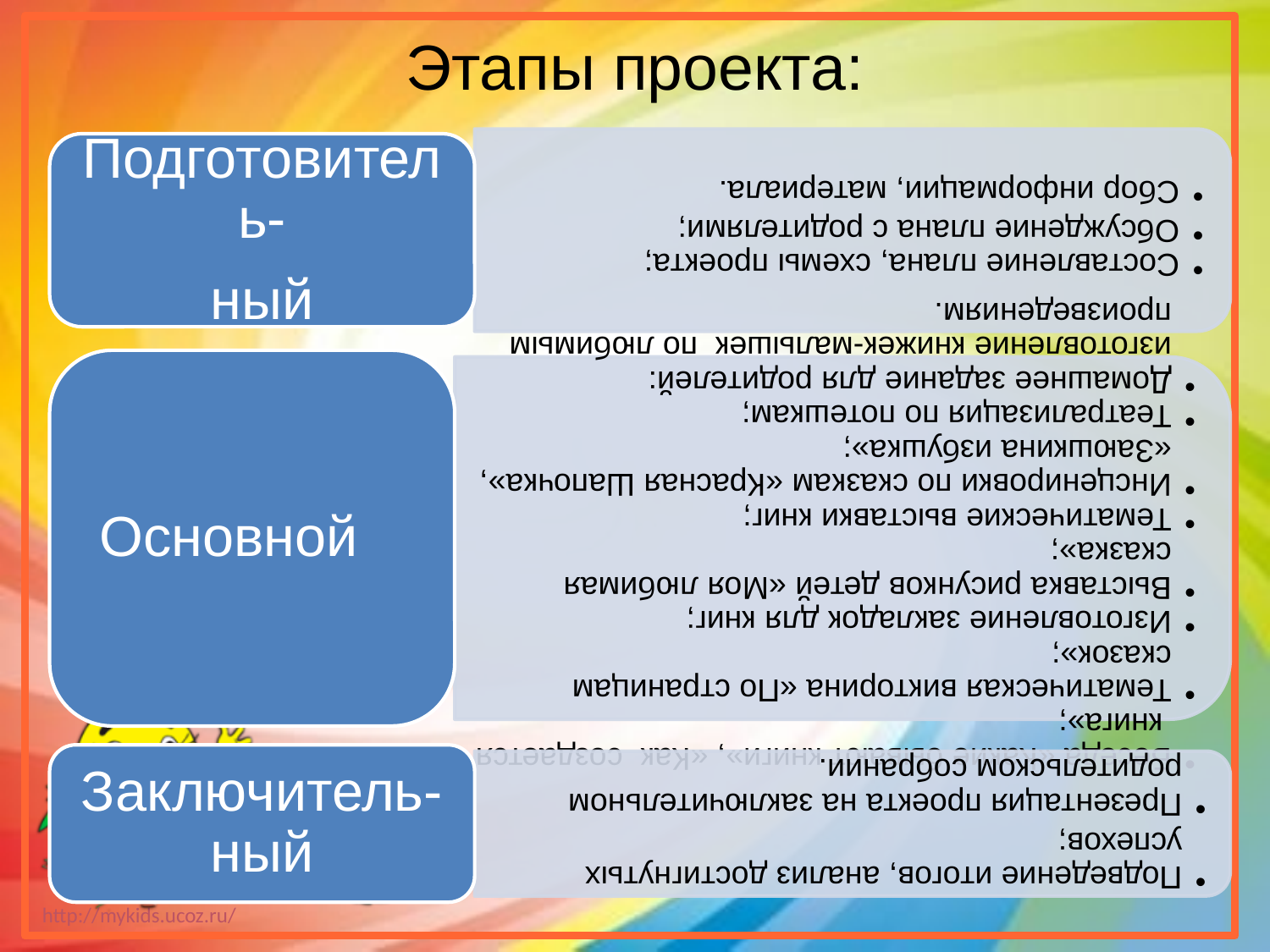

# Этапы проекта:
Составление плана, схемы проекта;
Обсуждение плана с родителями;
Сбор информации, материала.
Подготовитель-
ный

Беседа «Какие бывают книги», «Как  создается  книга»;
Тематическая викторина «По страницам сказок»;
Изготовление закладок для книг;
Выставка рисунков детей «Моя любимая сказка»;
Тематические выставки книг;
Инсценировки по сказкам «Красная Шапочка», «Заюшкина избушка»;
Театрализация по потешкам;
Домашнее задание для родителей: изготовление книжек-малышек  по любимым произведениям.

Основной
Подведение итогов, анализ достигнутых успехов;
Презентация проекта на заключительном родительском собрании.
Заключитель-ный